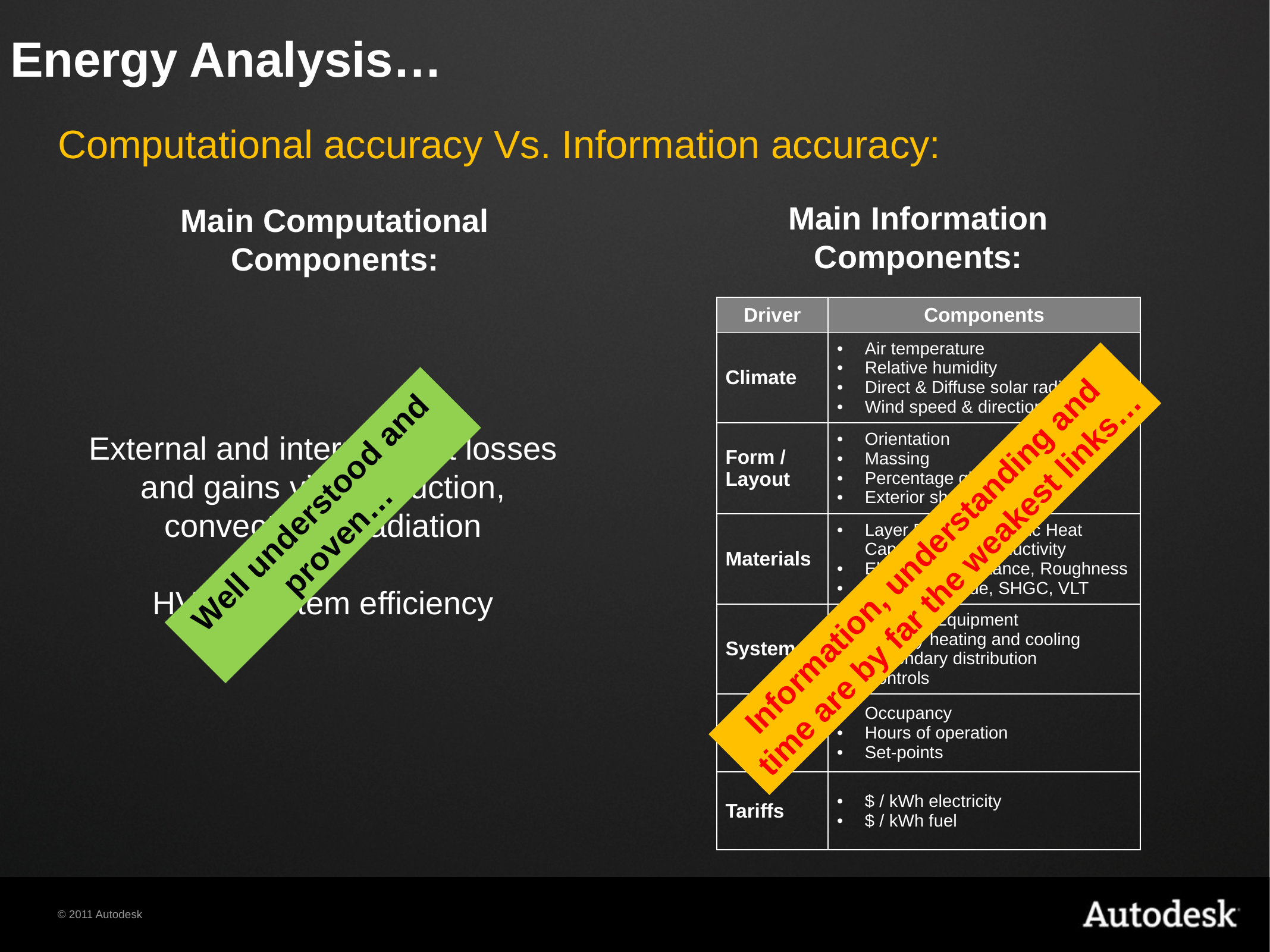

# Energy Analysis…
Computational accuracy Vs. Information accuracy:
Main Information
Components:
Main Computational
Components:
| Driver | Components |
| --- | --- |
| Climate | Air temperature Relative humidity Direct & Diffuse solar radiation Wind speed & direction |
| Form / Layout | Orientation Massing Percentage glazing Exterior shading |
| Materials | Layer Density, Specific Heat Capacity and Conductivity Element Absorptance, Roughness Glazing U-value, SHGC, VLT |
| Systems | Lighting, Equipment Primary heating and cooling Secondary distribution Controls |
| Use | Occupancy Hours of operation Set-points |
| Tariffs | $ / kWh electricity $ / kWh fuel |
External and internal heat losses and gains via conduction, convection & radiation
+
HVAC system efficiency
Well understood and proven…
Information, understanding and time are by far the weakest links…